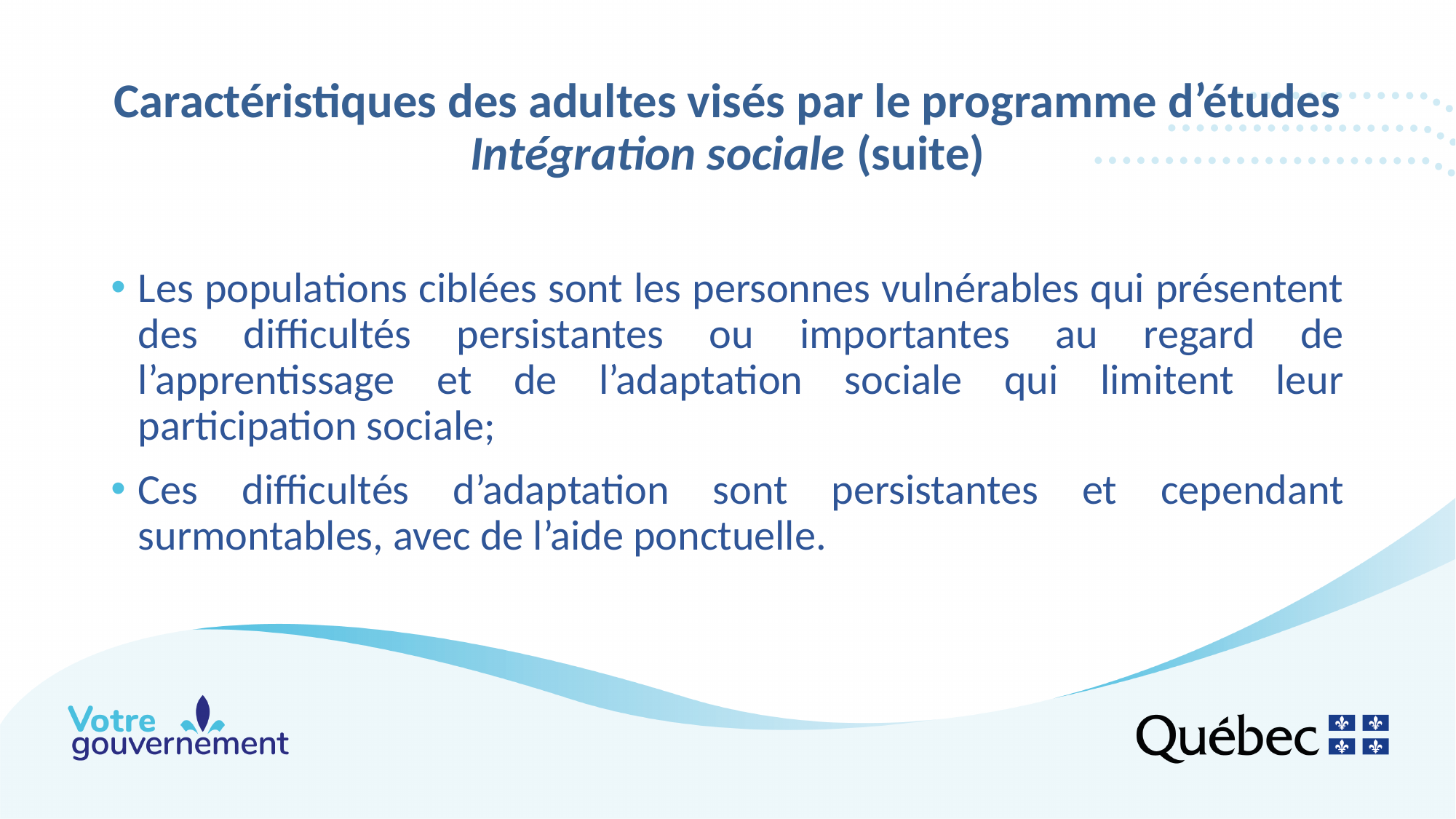

# Caractéristiques des adultes visés par le programme d’études Intégration sociale (suite)
Les populations ciblées sont les personnes vulnérables qui présentent des difficultés persistantes ou importantes au regard de l’apprentissage et de l’adaptation sociale qui limitent leur participation sociale;
Ces difficultés d’adaptation sont persistantes et cependant surmontables, avec de l’aide ponctuelle.